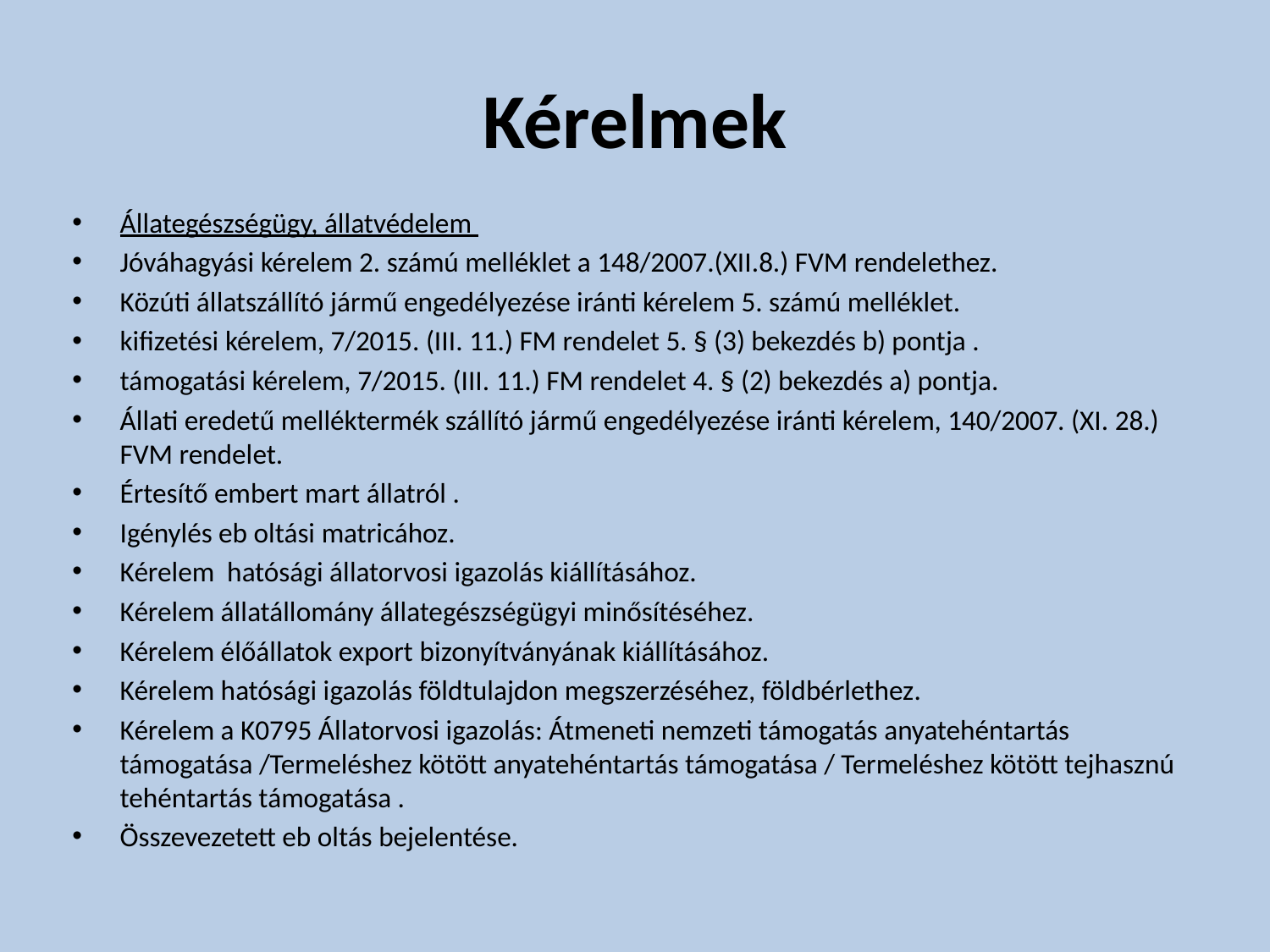

# Kérelmek
Állategészségügy, állatvédelem
Jóváhagyási kérelem 2. számú melléklet a 148/2007.(XII.8.) FVM rendelethez.
Közúti állatszállító jármű engedélyezése iránti kérelem 5. számú melléklet.
kifizetési kérelem, 7/2015. (III. 11.) FM rendelet 5. § (3) bekezdés b) pontja .
támogatási kérelem, 7/2015. (III. 11.) FM rendelet 4. § (2) bekezdés a) pontja.
Állati eredetű melléktermék szállító jármű engedélyezése iránti kérelem, 140/2007. (XI. 28.) FVM rendelet.
Értesítő embert mart állatról .
Igénylés eb oltási matricához.
Kérelem  hatósági állatorvosi igazolás kiállításához.
Kérelem állatállomány állategészségügyi minősítéséhez.
Kérelem élőállatok export bizonyítványának kiállításához.
Kérelem hatósági igazolás földtulajdon megszerzéséhez, földbérlethez.
Kérelem a K0795 Állatorvosi igazolás: Átmeneti nemzeti támogatás anyatehéntartás támogatása /Termeléshez kötött anyatehéntartás támogatása / Termeléshez kötött tejhasznú tehéntartás támogatása .
Összevezetett eb oltás bejelentése.